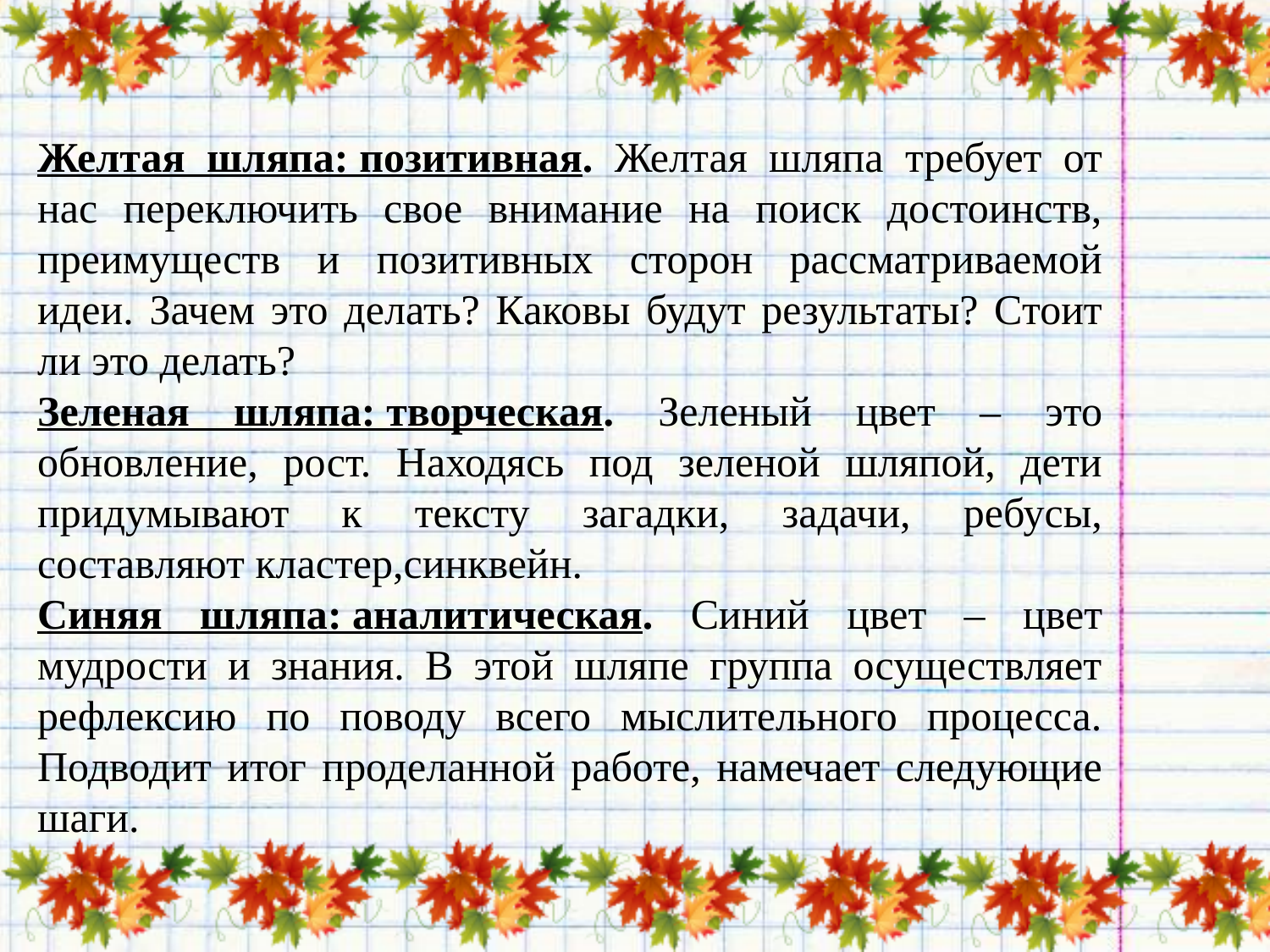

Желтая шляпа: позитивная. Желтая шляпа требует от нас переключить свое внимание на поиск достоинств, преимуществ и позитивных сторон рассматриваемой идеи. Зачем это делать? Каковы будут результаты? Стоит ли это делать?
Зеленая шляпа: творческая. Зеленый цвет – это обновление, рост. Находясь под зеленой шляпой, дети придумывают к тексту загадки, задачи, ребусы, составляют кластер,синквейн.
Синяя шляпа: аналитическая. Синий цвет – цвет мудрости и знания. В этой шляпе группа осуществляет рефлексию по поводу всего мыслительного процесса. Подводит итог проделанной работе, намечает следующие шаги.